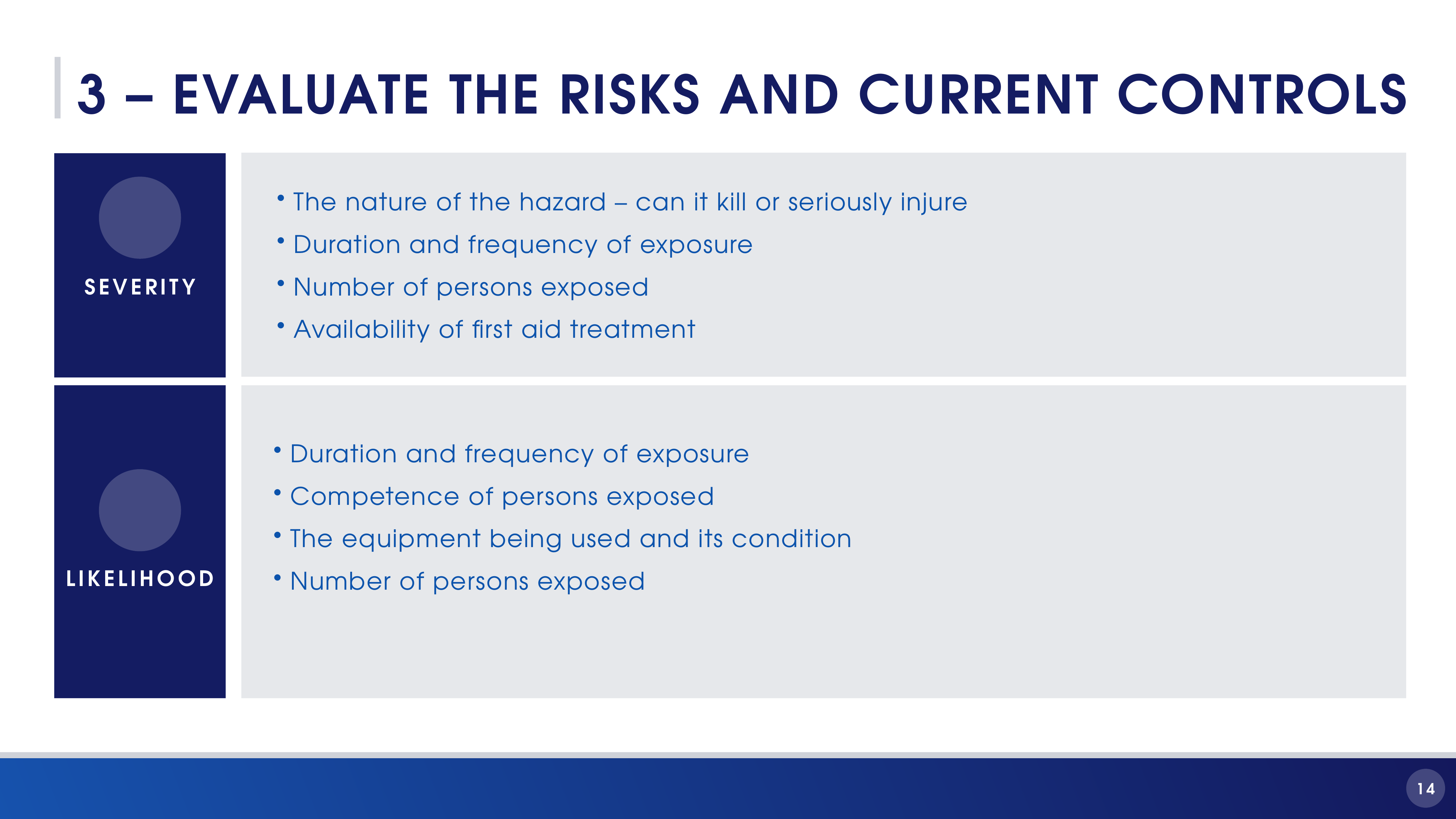

3 – Evaluate the risks and current controls

The nature of the hazard – can it kill or seriously injure
Duration and frequency of exposure
Number of persons exposed
Availability of first aid treatment

severity

Duration and frequency of exposure
Competence of persons exposed
The equipment being used and its condition
Number of persons exposed

likelihood
14